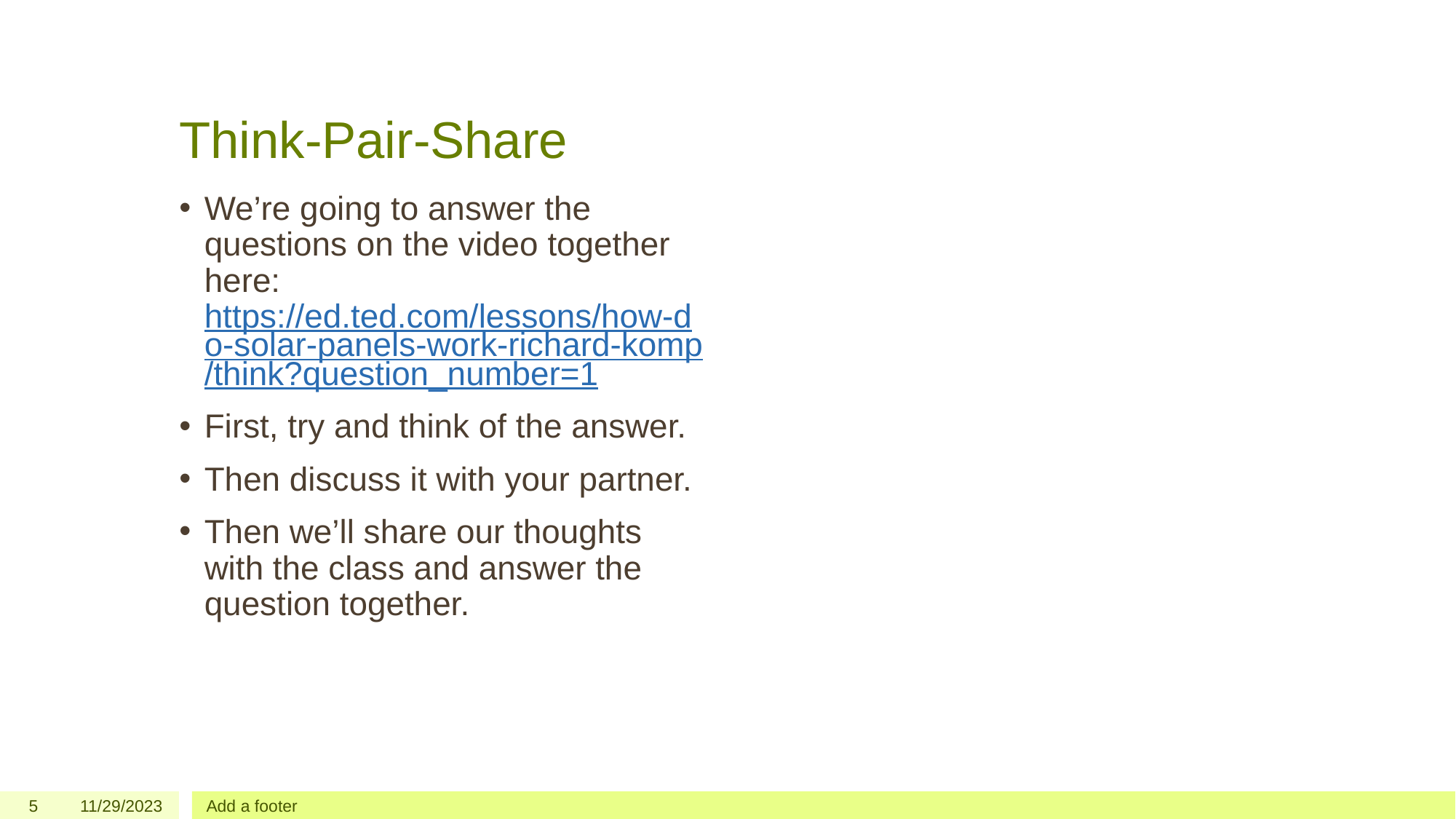

# Think-Pair-Share
We’re going to answer the questions on the video together here: https://ed.ted.com/lessons/how-do-solar-panels-work-richard-komp/think?question_number=1
First, try and think of the answer.
Then discuss it with your partner.
Then we’ll share our thoughts with the class and answer the question together.
5
11/29/2023
Add a footer